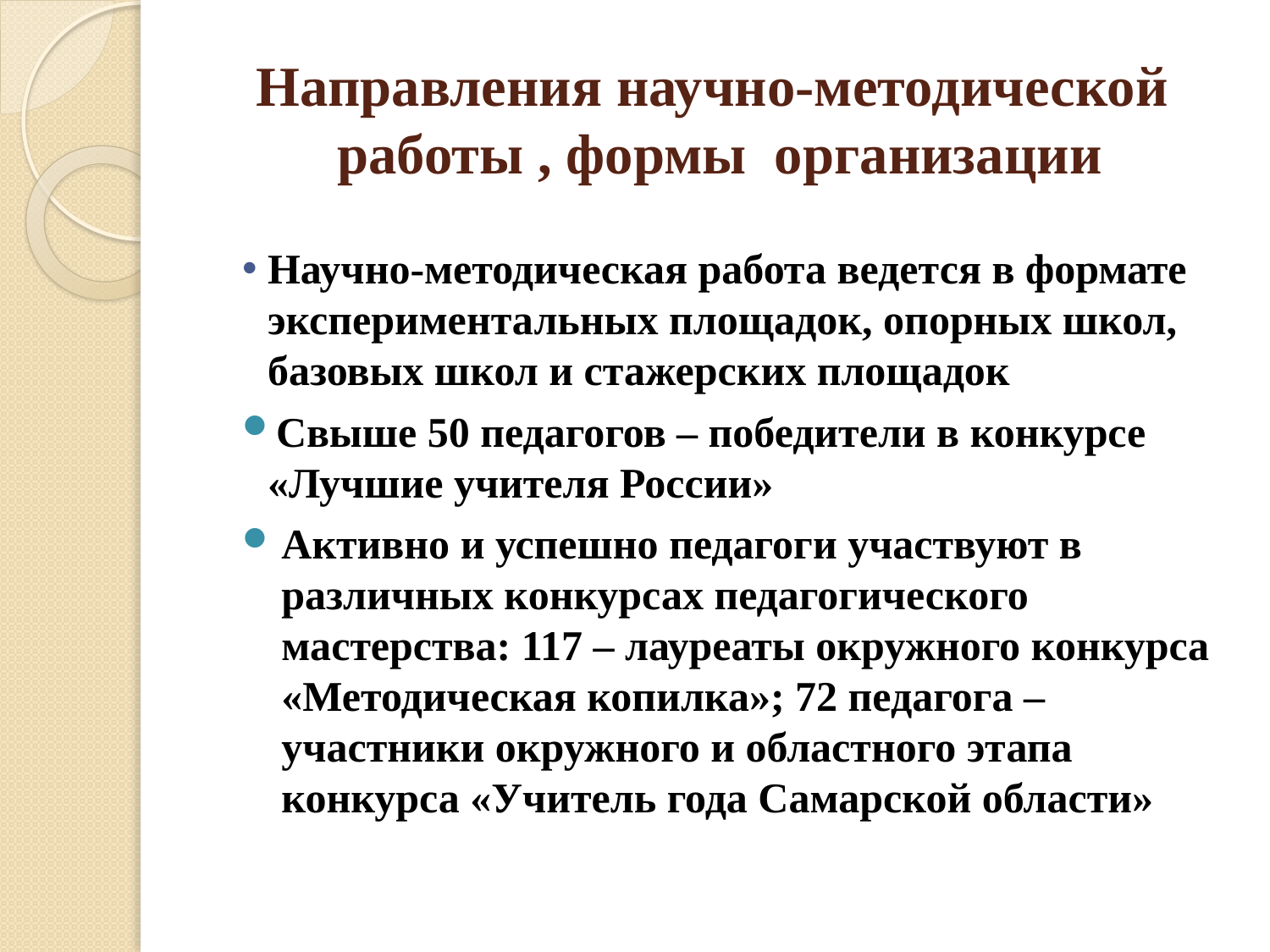

# Направления научно-методической  работы , формы  организации
Научно-методическая работа ведется в формате экспериментальных площадок, опорных школ, базовых школ и стажерских площадок
Свыше 50 педагогов – победители в конкурсе «Лучшие учителя России»
Активно и успешно педагоги участвуют в различных конкурсах педагогического мастерства: 117 – лауреаты окружного конкурса «Методическая копилка»; 72 педагога – участники окружного и областного этапа конкурса «Учитель года Самарской области»